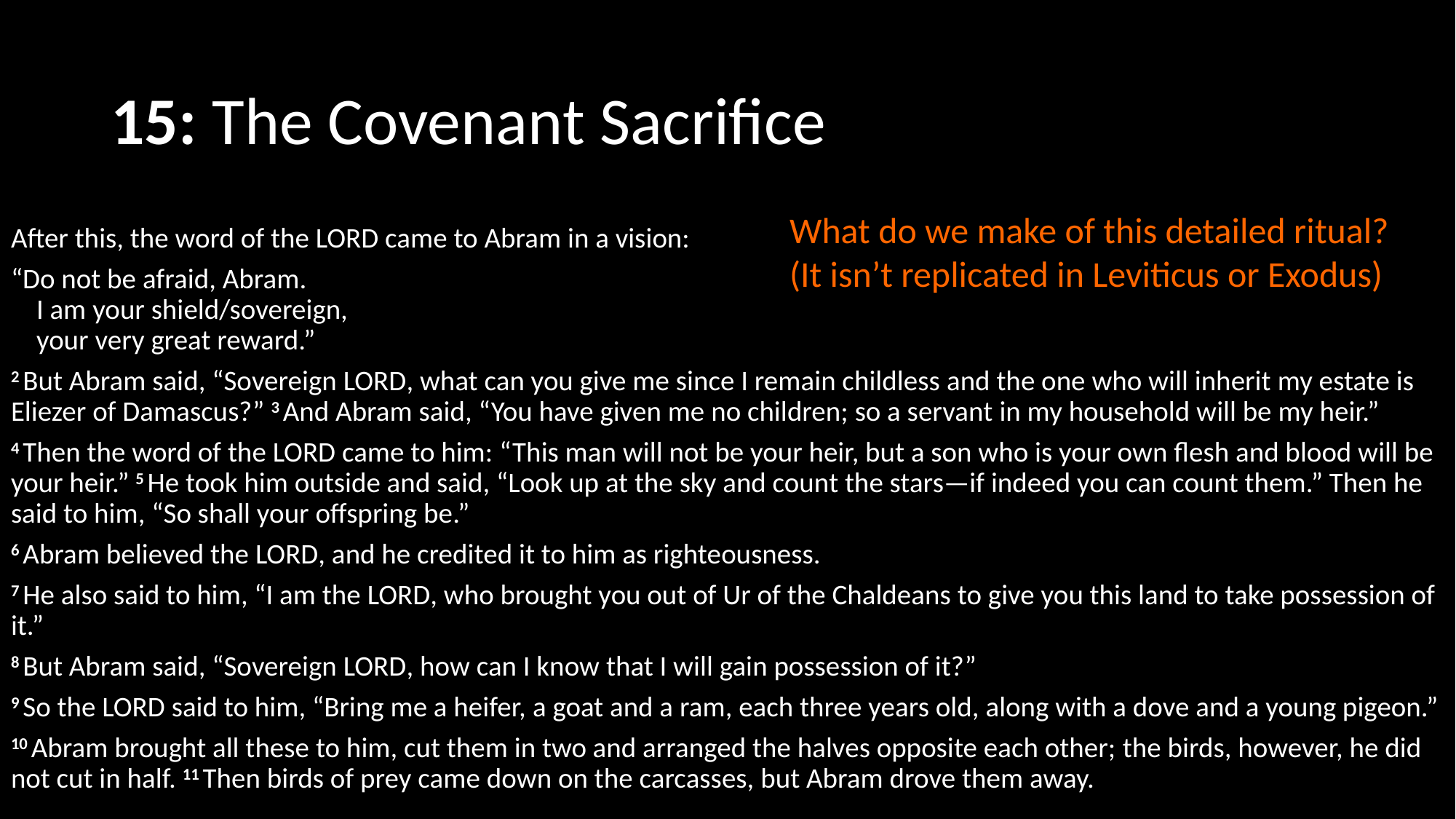

# 15: The Covenant Sacrifice
What do we make of this detailed ritual?
(It isn’t replicated in Leviticus or Exodus)
After this, the word of the Lord came to Abram in a vision:
“Do not be afraid, Abram.
    I am your shield/sovereign,
    your very great reward.”
2 But Abram said, “Sovereign Lord, what can you give me since I remain childless and the one who will inherit my estate is Eliezer of Damascus?” 3 And Abram said, “You have given me no children; so a servant in my household will be my heir.”
4 Then the word of the Lord came to him: “This man will not be your heir, but a son who is your own flesh and blood will be your heir.” 5 He took him outside and said, “Look up at the sky and count the stars—if indeed you can count them.” Then he said to him, “So shall your offspring be.”
6 Abram believed the Lord, and he credited it to him as righteousness.
7 He also said to him, “I am the Lord, who brought you out of Ur of the Chaldeans to give you this land to take possession of it.”
8 But Abram said, “Sovereign Lord, how can I know that I will gain possession of it?”
9 So the Lord said to him, “Bring me a heifer, a goat and a ram, each three years old, along with a dove and a young pigeon.”
10 Abram brought all these to him, cut them in two and arranged the halves opposite each other; the birds, however, he did not cut in half. 11 Then birds of prey came down on the carcasses, but Abram drove them away.